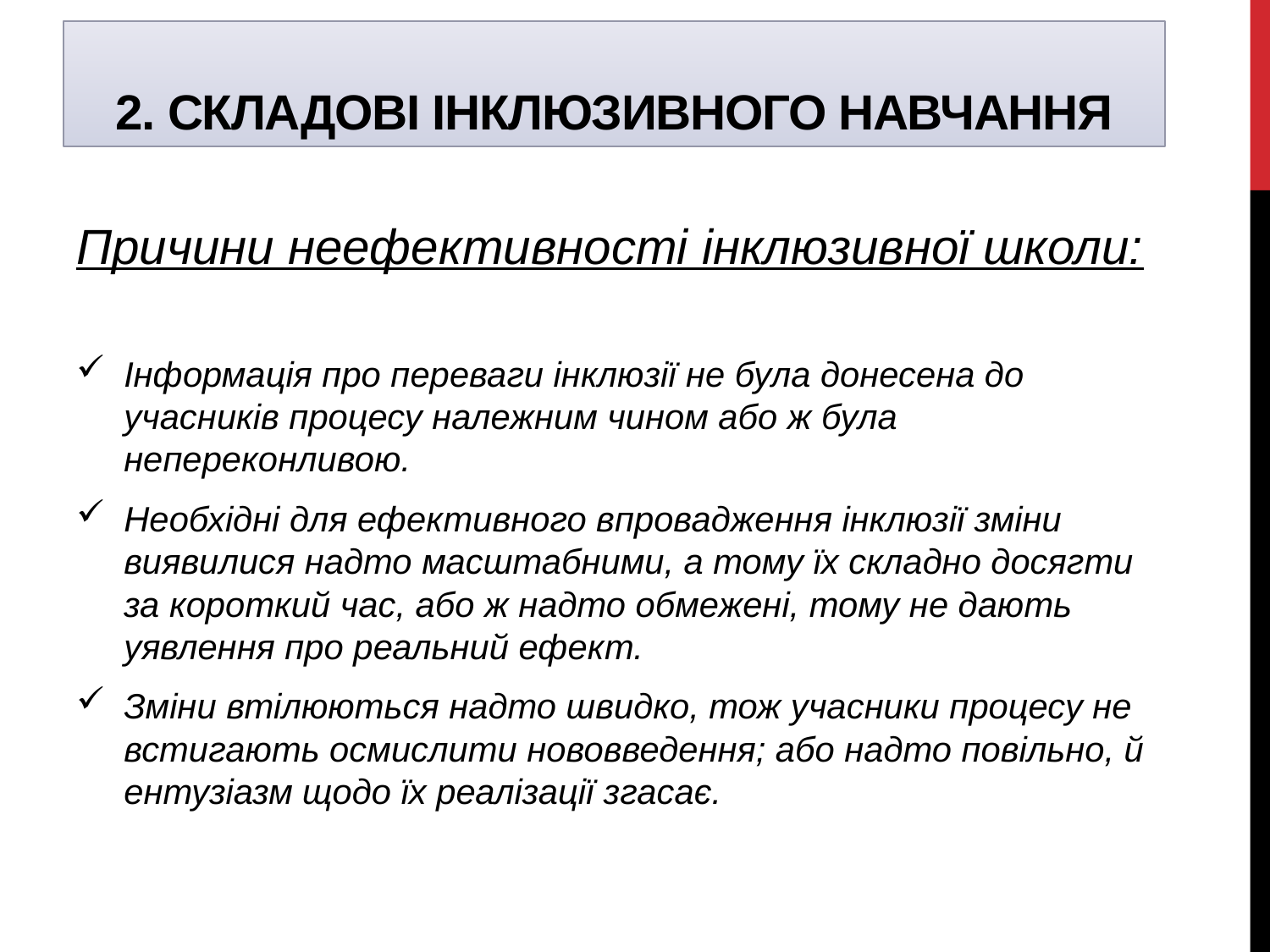

# 2. Складові Інклюзивного навчання

Причини неефективності інклюзивної школи:

Інформація про переваги інклюзії не була донесена до учасників процесу належним чином або ж була непереконливою.
Необхідні для ефективного впровадження інклюзії зміни виявилися надто масштабними, а тому їх складно досягти за короткий час, або ж надто обмежені, тому не дають уявлення про реальний ефект.
Зміни втілюються надто швидко, тож учасники процесу не встигають осмислити нововведення; або надто повільно, й ентузіазм щодо їх реалізації згасає.